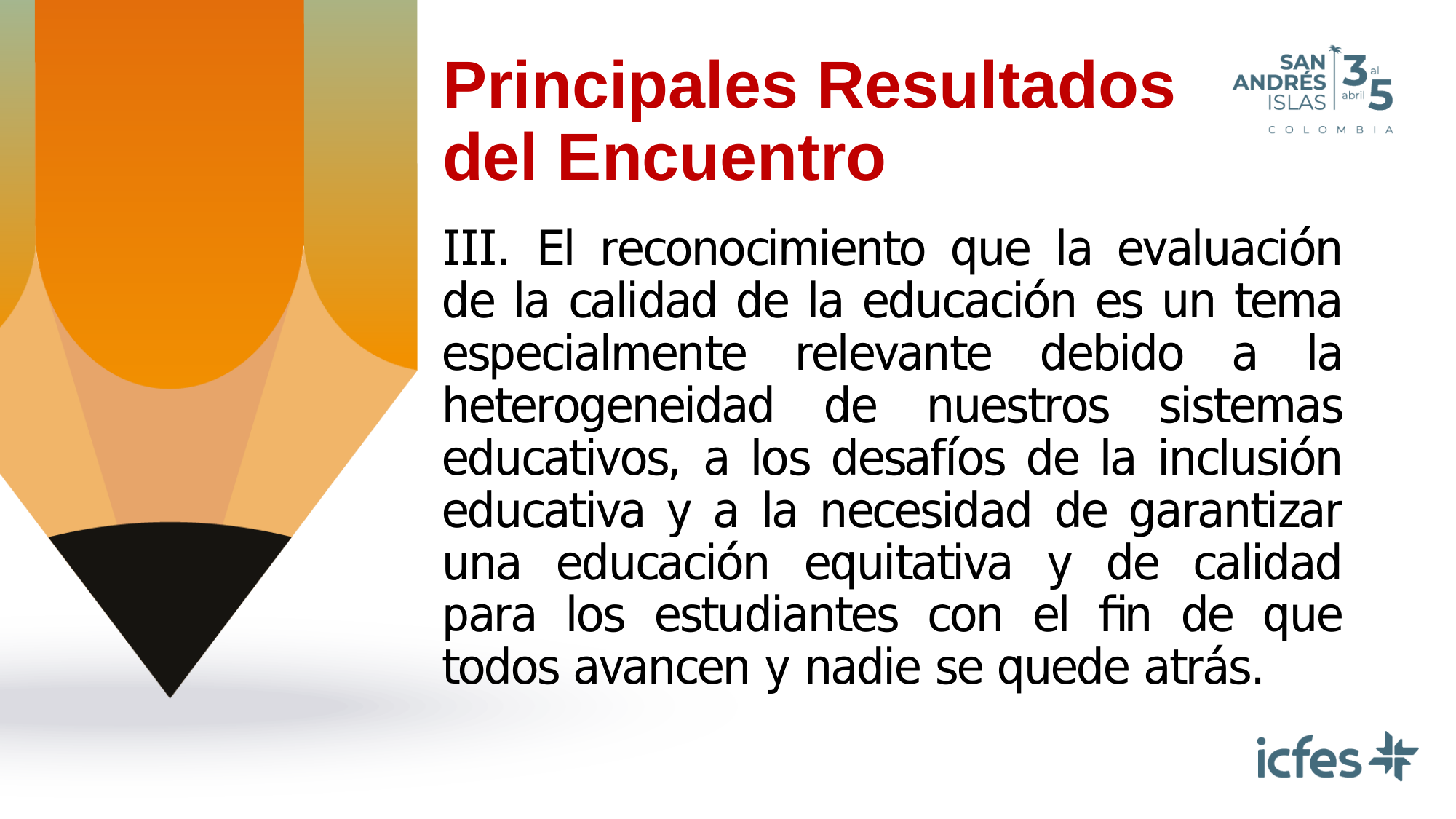

# Principales Resultados del Encuentro
III. El reconocimiento que la evaluación de la calidad de la educación es un tema especialmente relevante debido a la heterogeneidad de nuestros sistemas educativos, a los desafíos de la inclusión educativa y a la necesidad de garantizar una educación equitativa y de calidad para los estudiantes con el fin de que todos avancen y nadie se quede atrás.